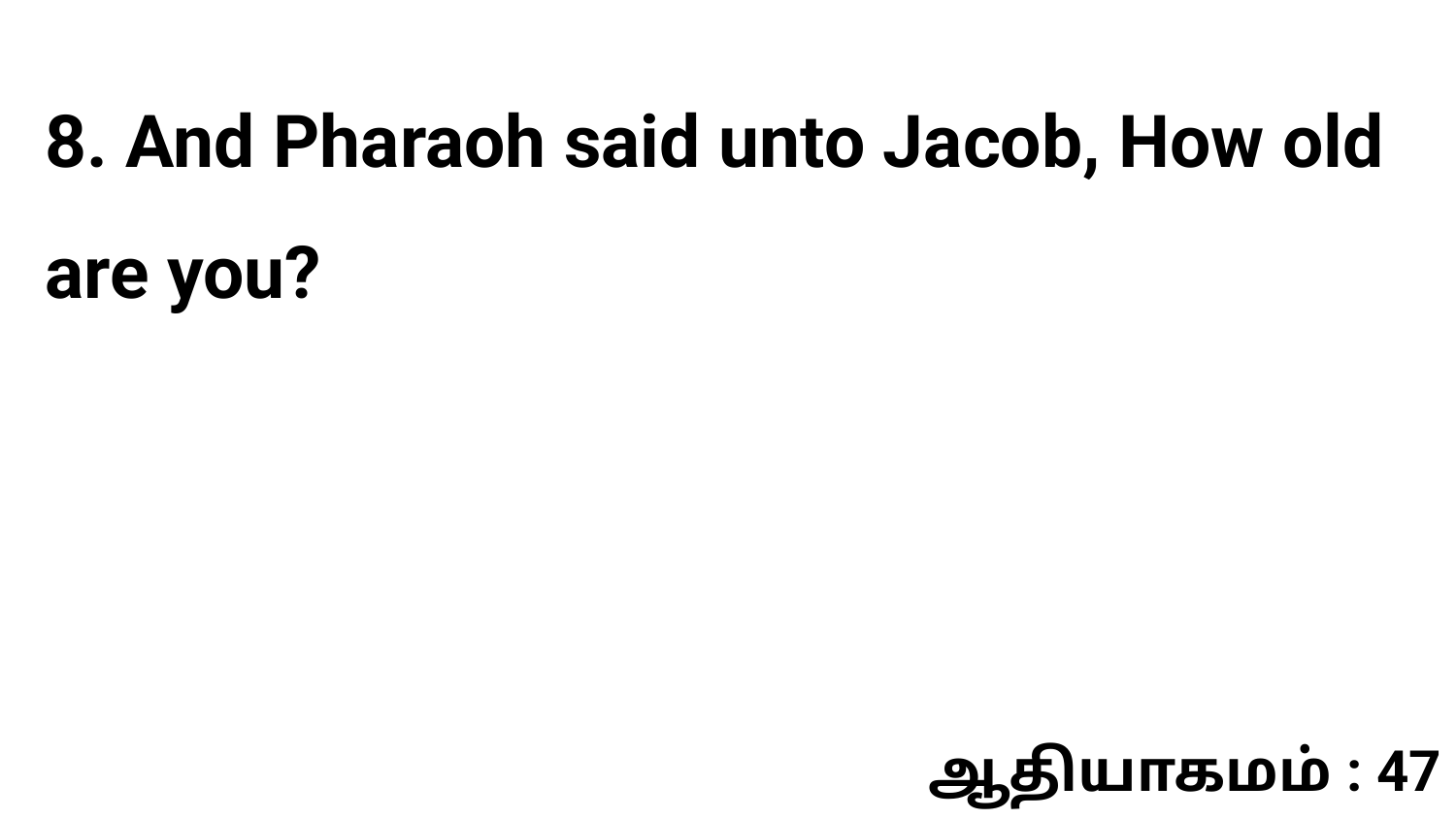

8. And Pharaoh said unto Jacob, How old are you?
ஆதியாகமம் : 47